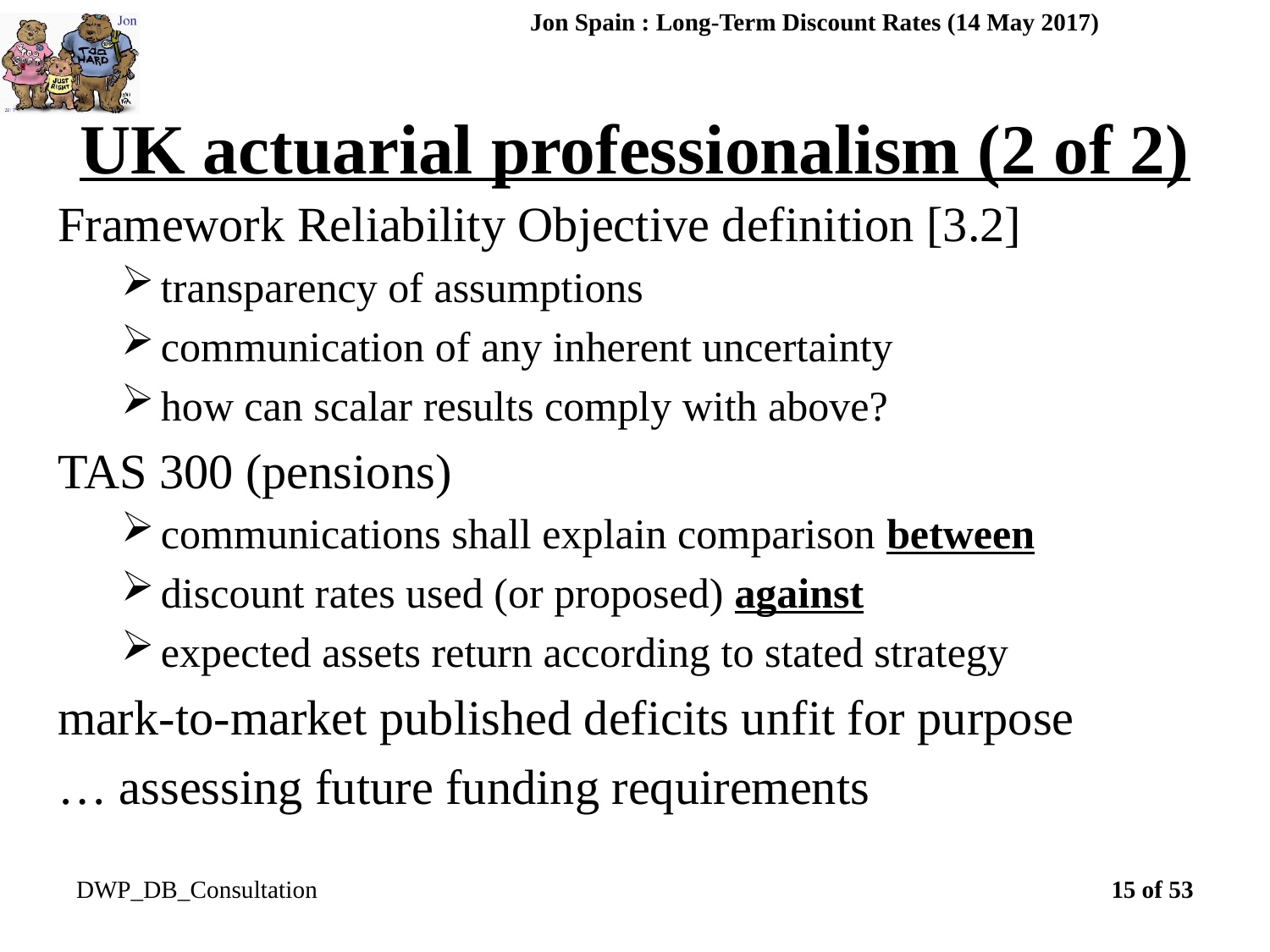

Jon Spain : Long-Term Discount Rates (14 May 2017)
# UK actuarial professionalism (2 of 2)
Framework Reliability Objective definition [3.2]
transparency of assumptions
communication of any inherent uncertainty
how can scalar results comply with above?
TAS 300 (pensions)
communications shall explain comparison between
discount rates used (or proposed) against
expected assets return according to stated strategy
mark-to-market published deficits unfit for purpose
… assessing future funding requirements
DWP_DB_Consultation
15 of 53